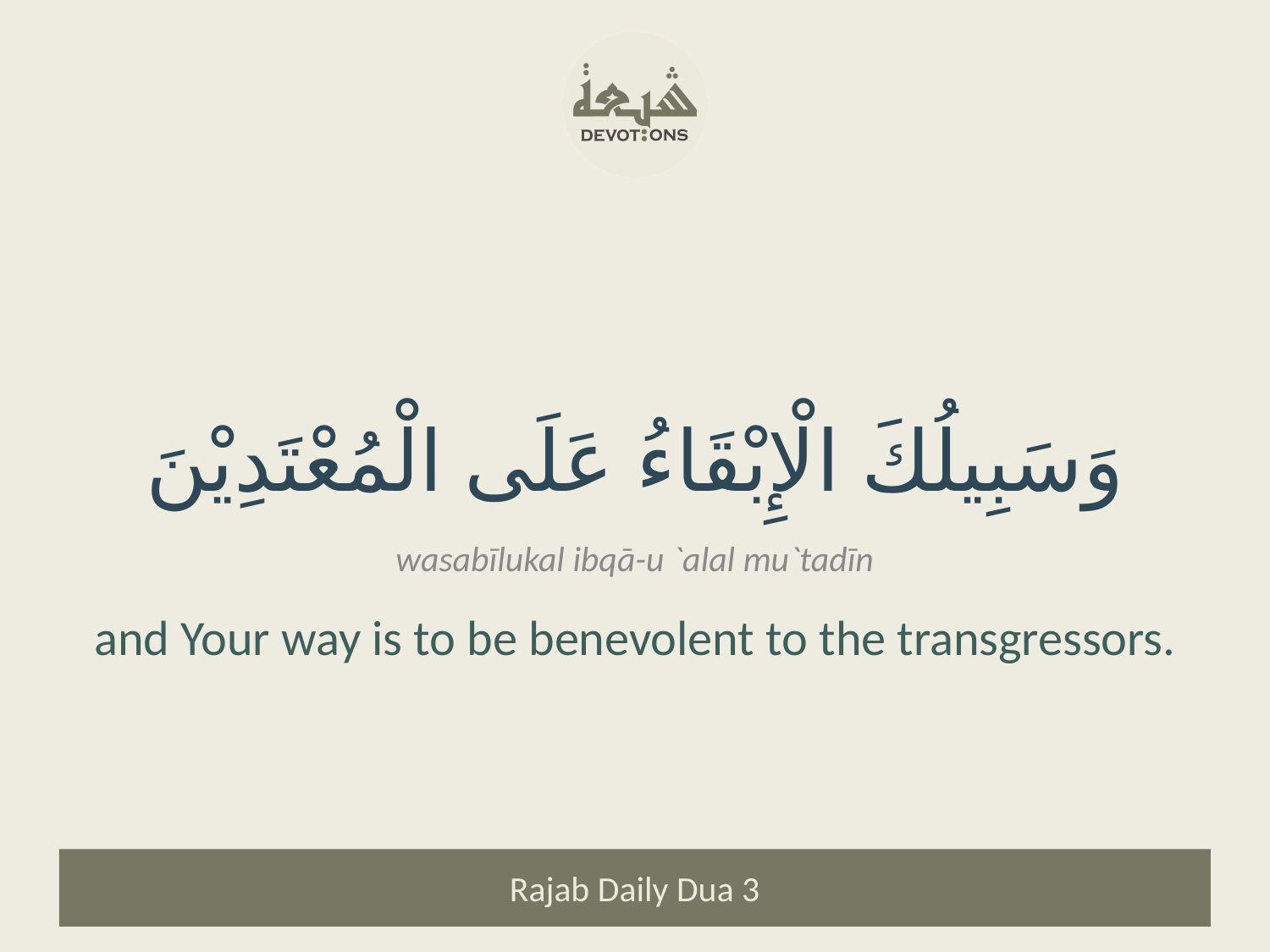

وَسَبِيلُكَ الْإِبْقَاءُ عَلَى الْمُعْتَدِيْنَ
wasabīlukal ibqā-u `alal mu`tadīn
and Your way is to be benevolent to the transgressors.
Rajab Daily Dua 3